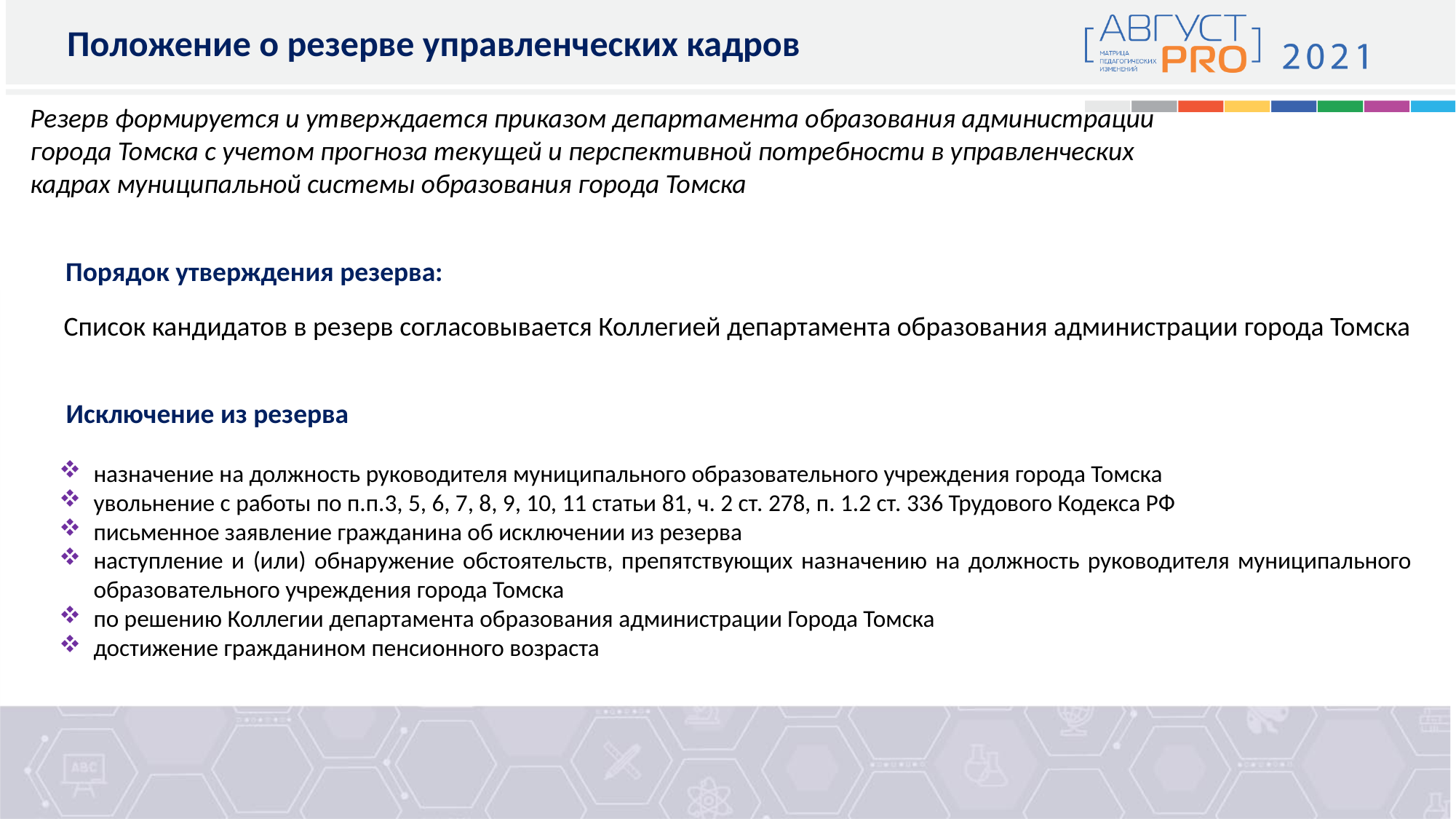

Положение о резерве управленческих кадров
Резерв формируется и утверждается приказом департамента образования администрации города Томска с учетом прогноза текущей и перспективной потребности в управленческих кадрах муниципальной системы образования города Томска
Порядок утверждения резерва:
Список кандидатов в резерв согласовывается Коллегией департамента образования администрации города Томска
Исключение из резерва
назначение на должность руководителя муниципального образовательного учреждения города Томска
увольнение с работы по п.п.3, 5, 6, 7, 8, 9, 10, 11 статьи 81, ч. 2 ст. 278, п. 1.2 ст. 336 Трудового Кодекса РФ
письменное заявление гражданина об исключении из резерва
наступление и (или) обнаружение обстоятельств, препятствующих назначению на должность руководителя муниципального образовательного учреждения города Томска
по решению Коллегии департамента образования администрации Города Томска
достижение гражданином пенсионного возраста